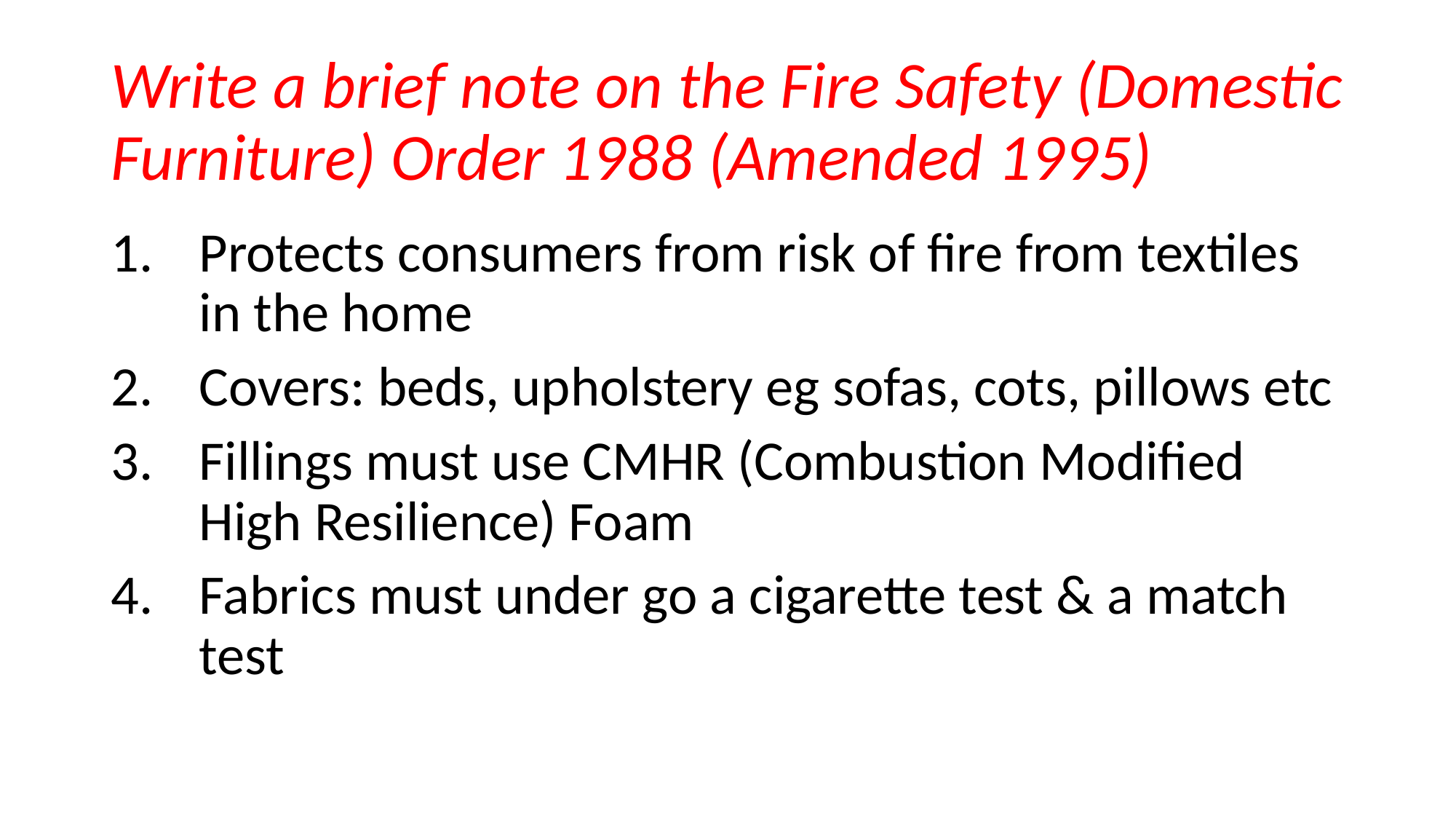

# Write a brief note on the Fire Safety (Domestic Furniture) Order 1988 (Amended 1995)
Protects consumers from risk of fire from textiles in the home
Covers: beds, upholstery eg sofas, cots, pillows etc
Fillings must use CMHR (Combustion Modified High Resilience) Foam
Fabrics must under go a cigarette test & a match test